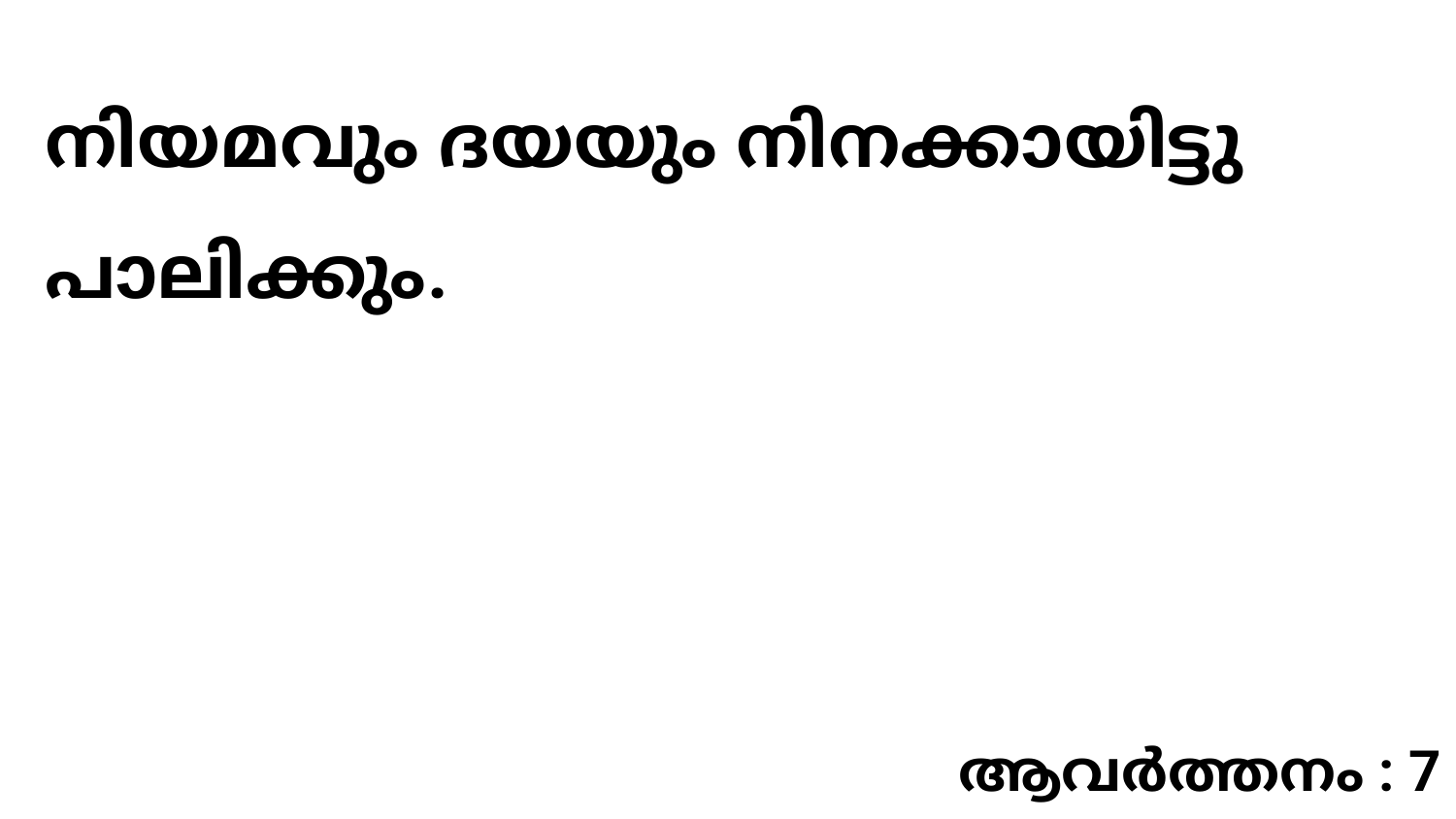

നിയമവും ദയയും നിനക്കായിട്ടു പാലിക്കും.
ആവർത്തനം : 7